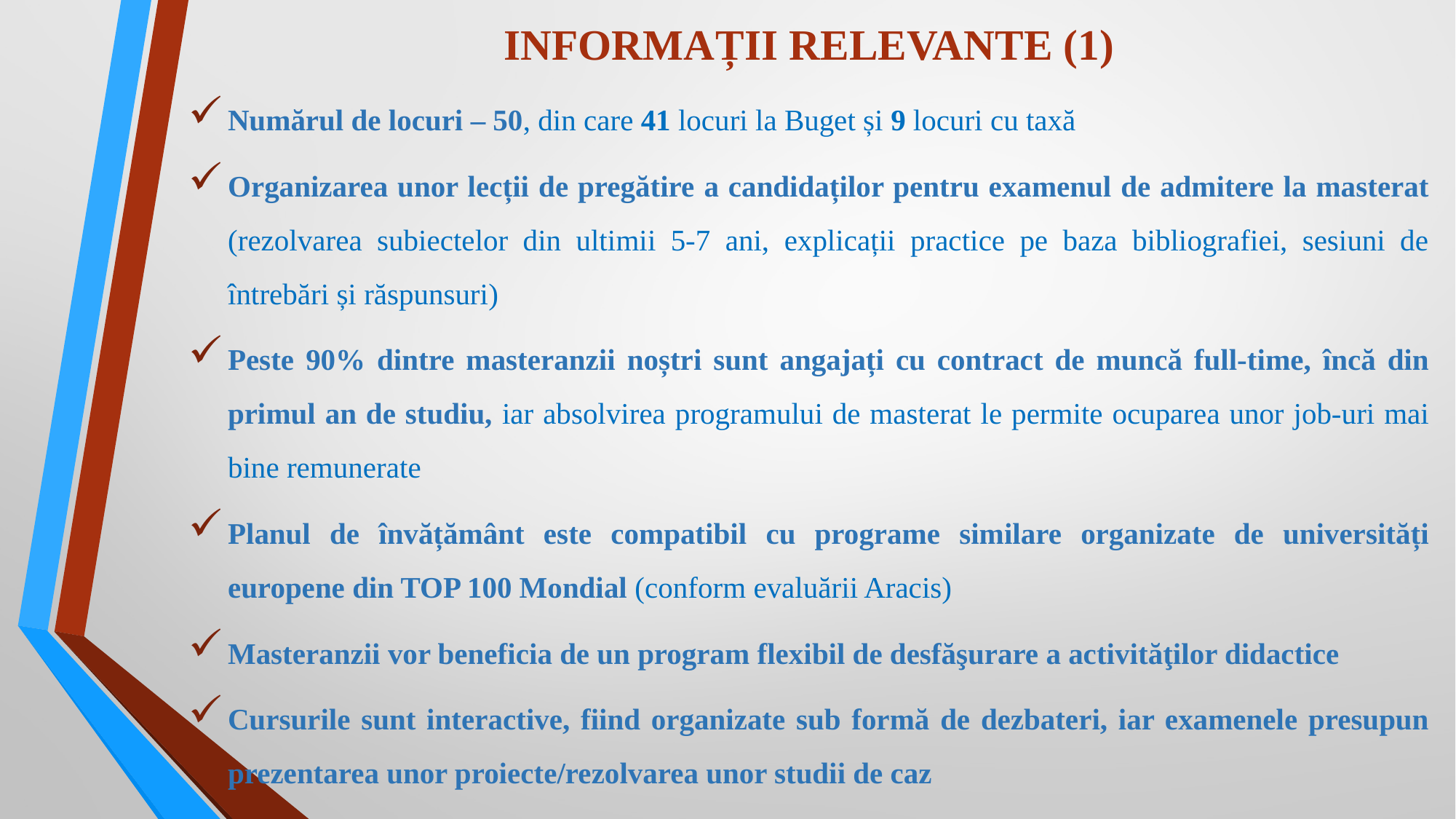

INFORMAȚII RELEVANTE (1)
Numărul de locuri – 50, din care 41 locuri la Buget și 9 locuri cu taxă
Organizarea unor lecții de pregătire a candidaților pentru examenul de admitere la masterat (rezolvarea subiectelor din ultimii 5-7 ani, explicații practice pe baza bibliografiei, sesiuni de întrebări și răspunsuri)
Peste 90% dintre masteranzii noștri sunt angajați cu contract de muncă full-time, încă din primul an de studiu, iar absolvirea programului de masterat le permite ocuparea unor job-uri mai bine remunerate
Planul de învățământ este compatibil cu programe similare organizate de universități europene din TOP 100 Mondial (conform evaluării Aracis)
Masteranzii vor beneficia de un program flexibil de desfăşurare a activităţilor didactice
Cursurile sunt interactive, fiind organizate sub formă de dezbateri, iar examenele presupun prezentarea unor proiecte/rezolvarea unor studii de caz